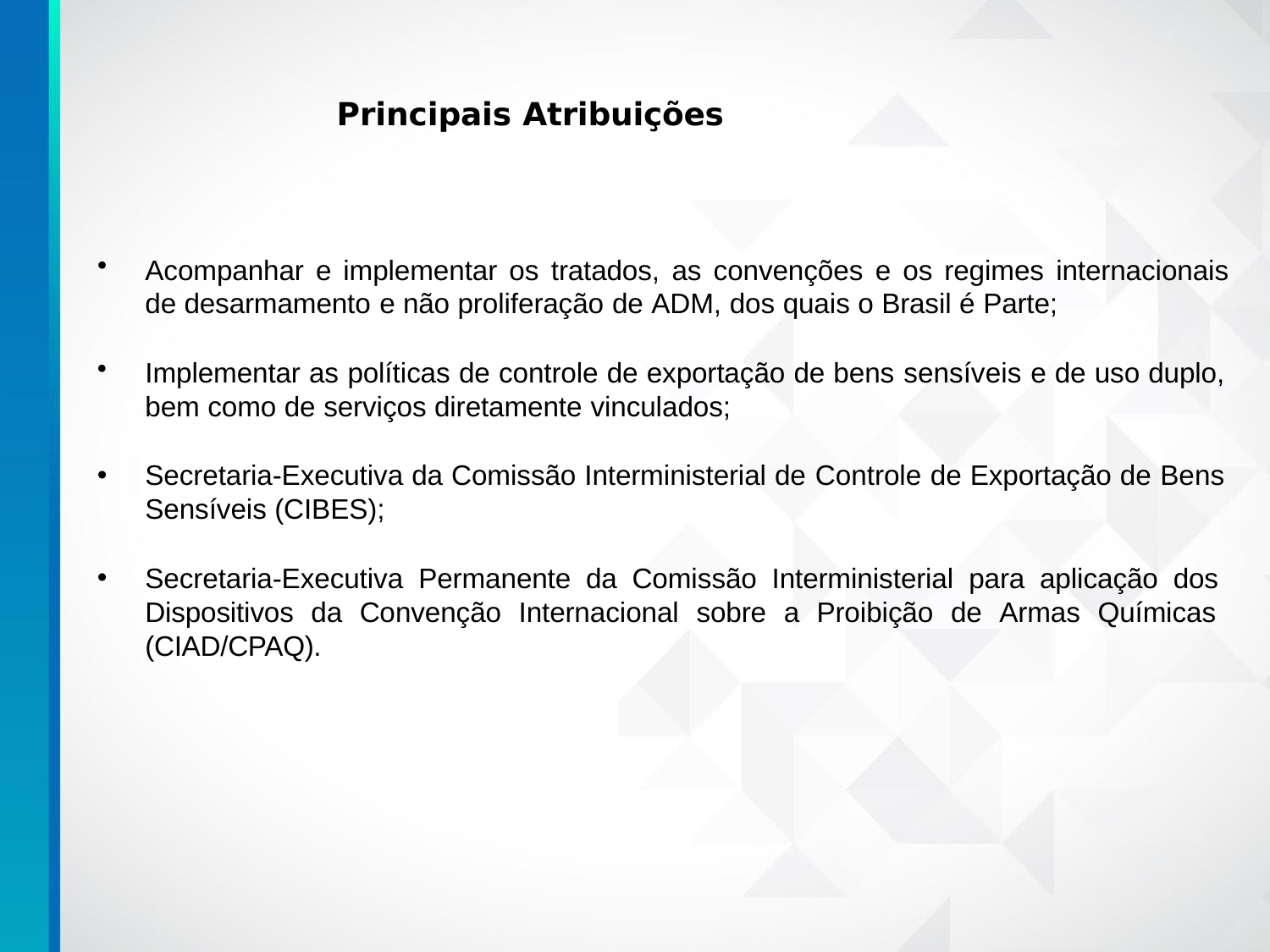

# Principais Atribuições
Acompanhar e implementar os tratados, as convenções e os regimes internacionais
de desarmamento e não proliferação de ADM, dos quais o Brasil é Parte;

Implementar as políticas de controle de exportação de bens sensíveis e de uso duplo,  bem como de serviços diretamente vinculados;

Secretaria-Executiva da Comissão Interministerial de Controle de Exportação de Bens  Sensíveis (CIBES);

Secretaria-Executiva Permanente da Comissão Interministerial para aplicação dos  Dispositivos da Convenção Internacional sobre a Proibição de Armas Químicas  (CIAD/CPAQ).